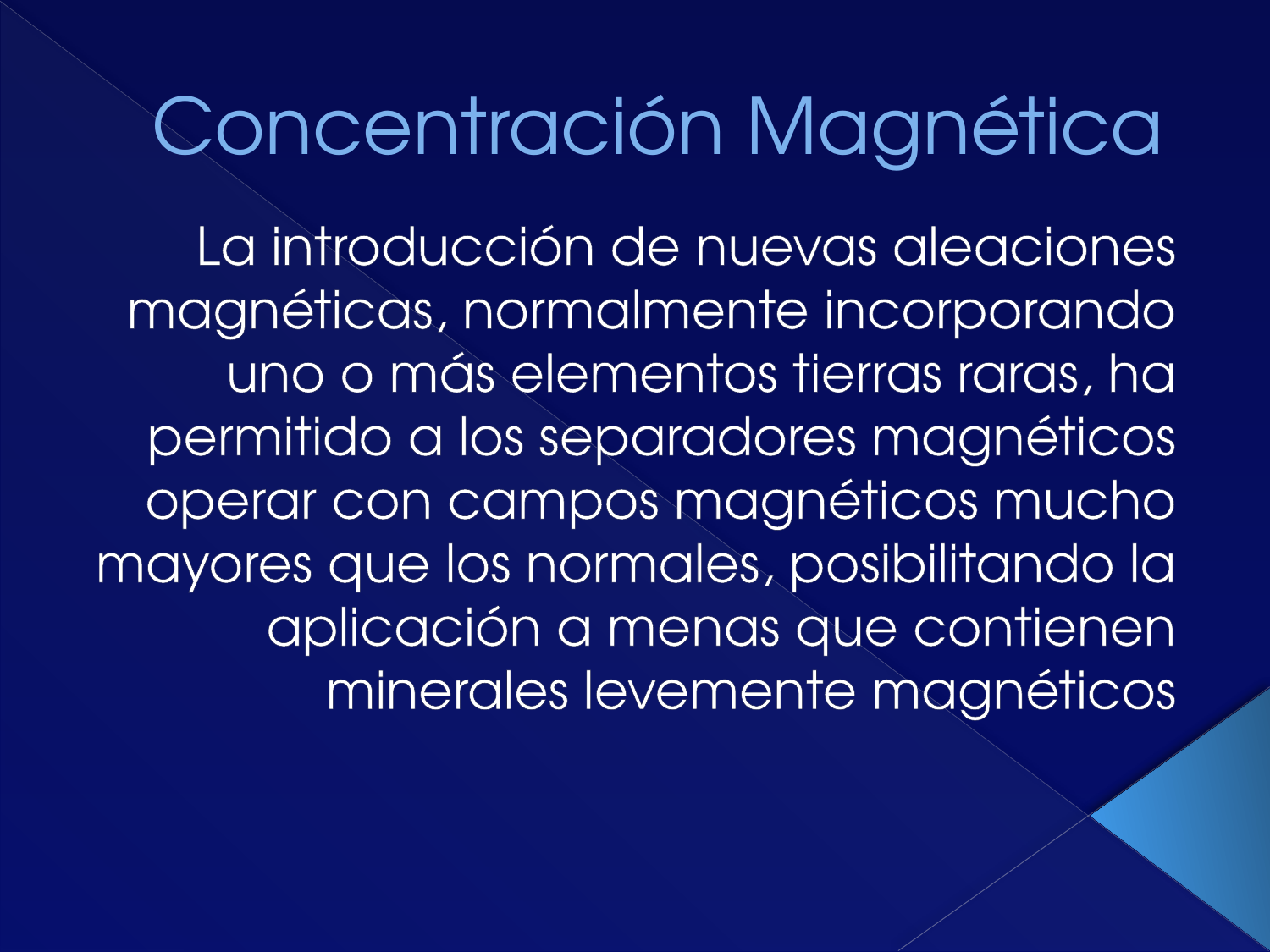

# Concentración Magnética
La introducción de nuevas aleaciones magnéticas, normalmente incorporando uno o más elementos tierras raras, ha permitido a los separadores magnéticos operar con campos magnéticos mucho mayores que los normales, posibilitando la aplicación a menas que contienen minerales levemente magnéticos